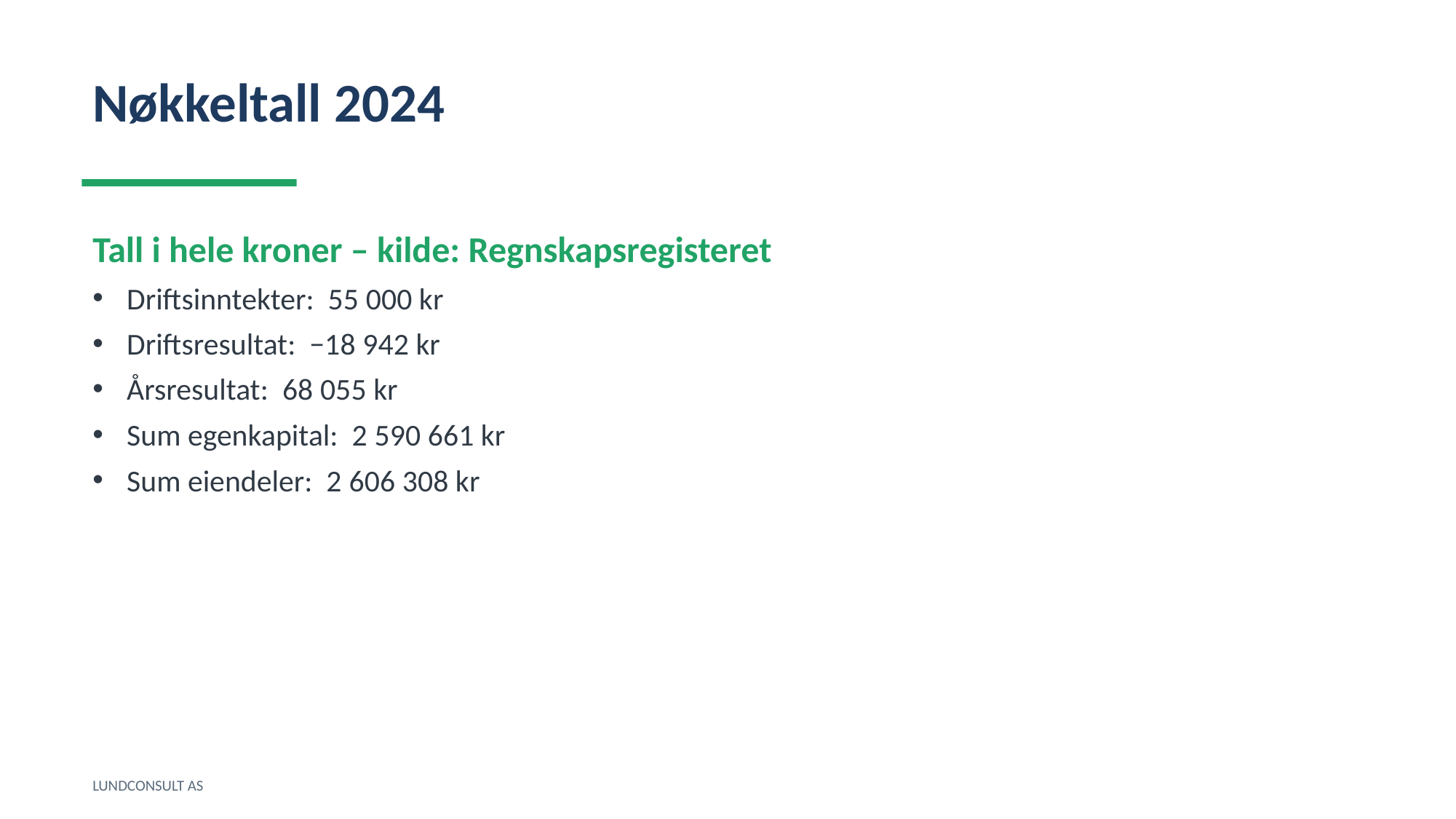

Nøkkeltall 2024

Tall i hele kroner – kilde: Regnskapsregisteret
Driftsinntekter:  55 000 kr
Driftsresultat:  −18 942 kr
Årsresultat:  68 055 kr
Sum egenkapital:  2 590 661 kr
Sum eiendeler:  2 606 308 kr
LUNDCONSULT AS